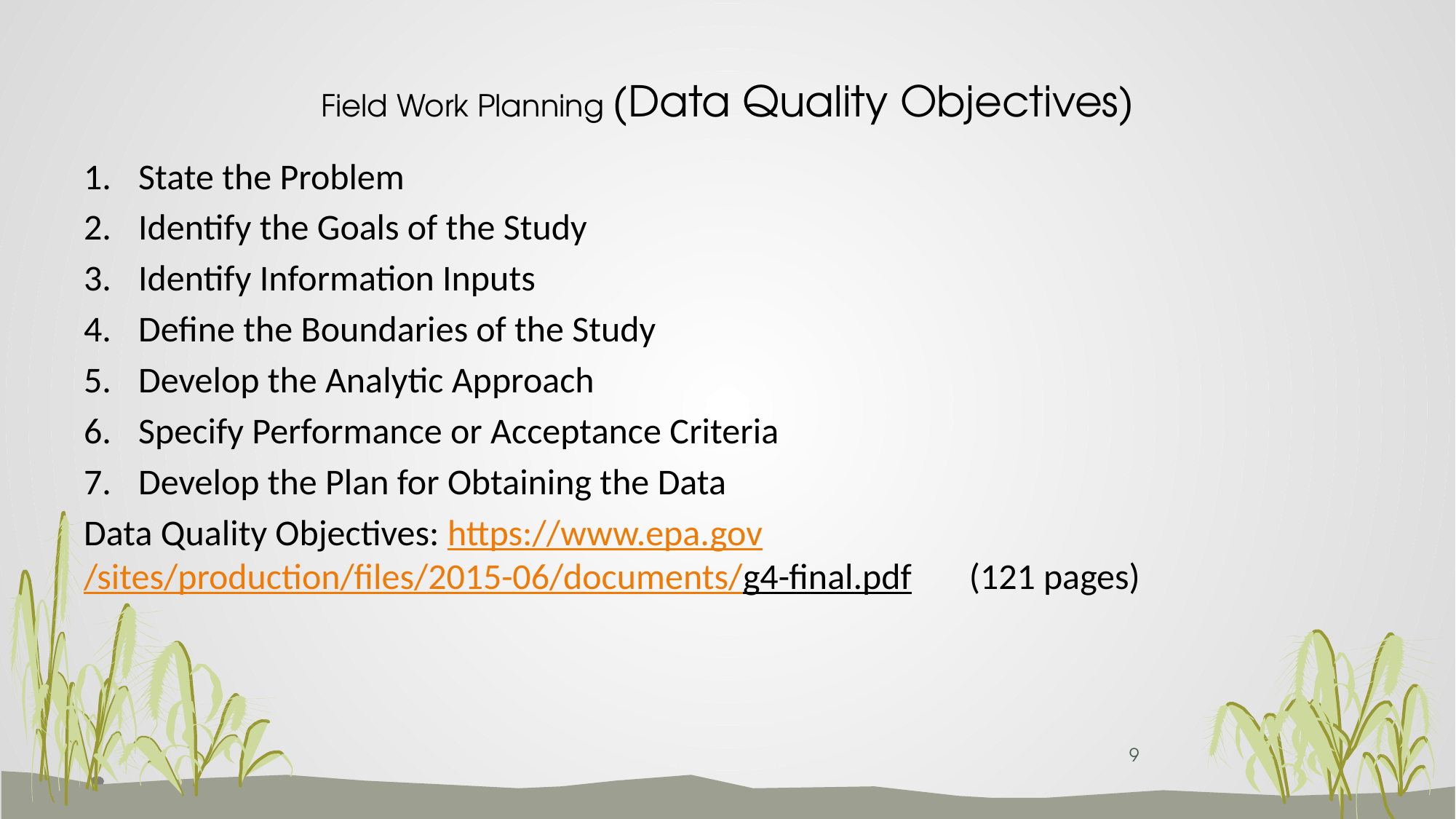

Field Work Planning (Data Quality Objectives)
State the Problem
Identify the Goals of the Study
Identify Information Inputs
Define the Boundaries of the Study
Develop the Analytic Approach
Specify Performance or Acceptance Criteria
Develop the Plan for Obtaining the Data
Data Quality Objectives: https://www.epa.gov/sites/production/files/2015-06/documents/g4-final.pdf       (121 pages)

9